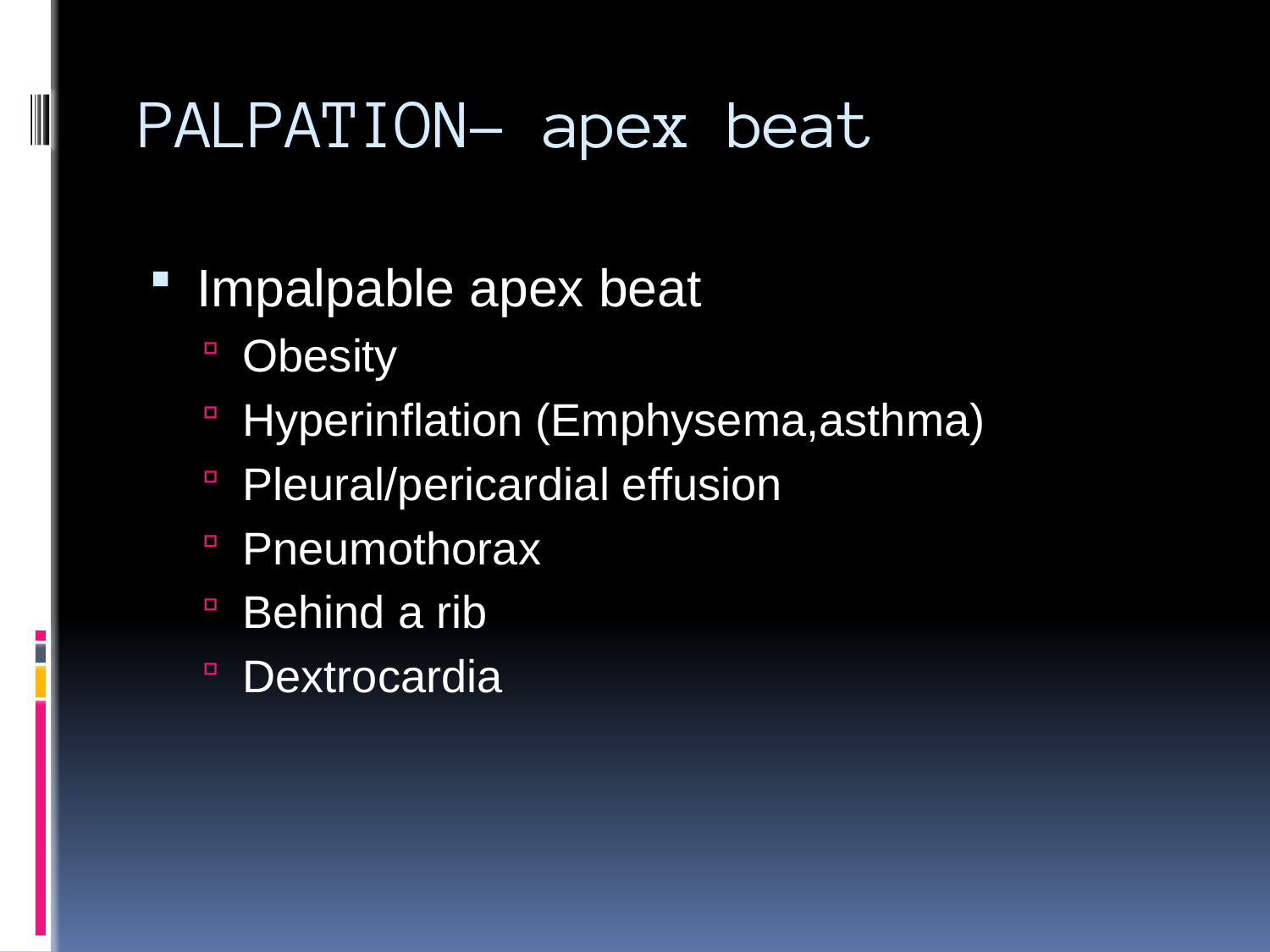

# PALPATION- apex beat
Impalpable apex beat
Obesity
Hyperinflation (Emphysema,asthma)
Pleural/pericardial effusion
Pneumothorax
Behind a rib
Dextrocardia